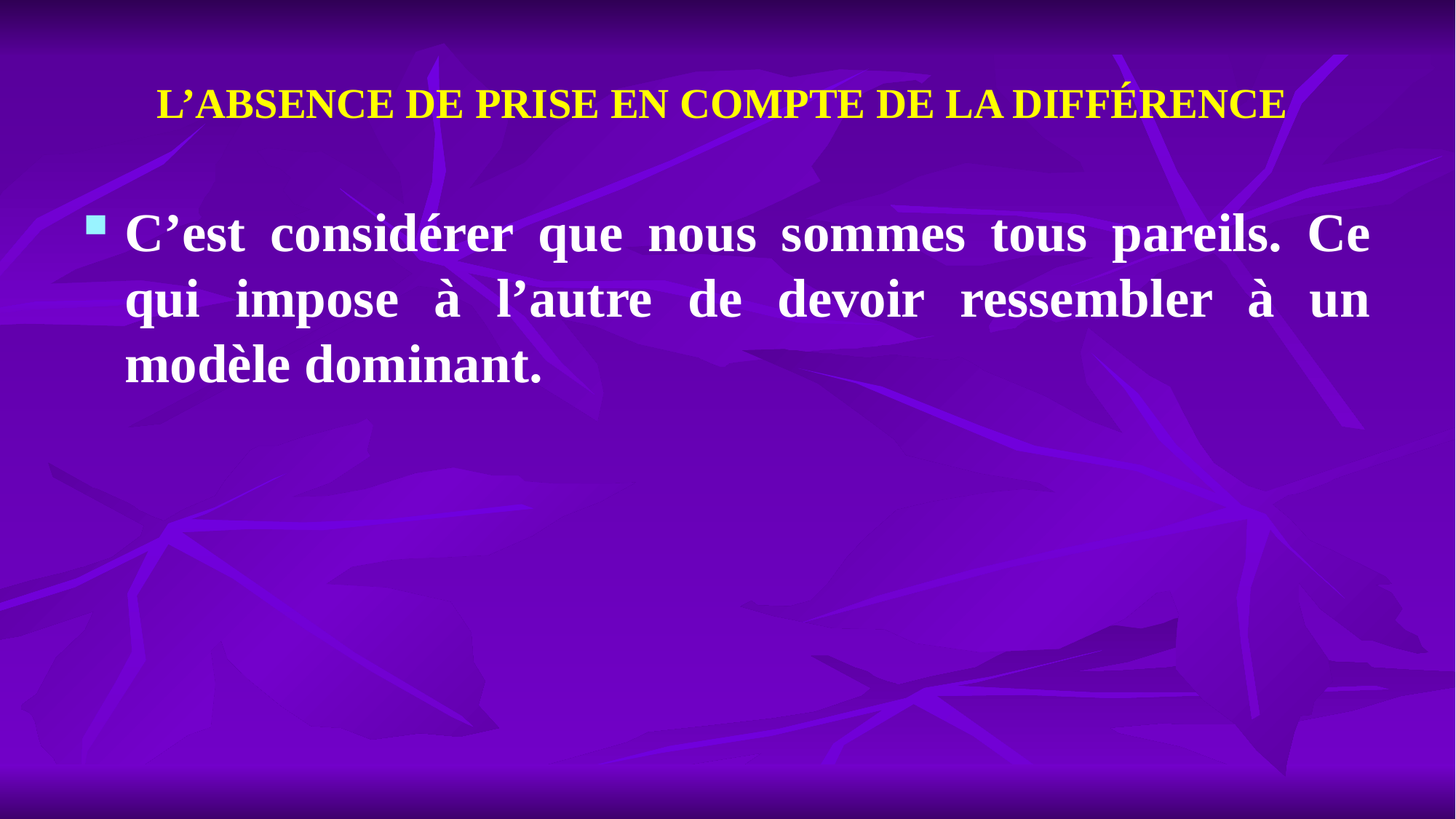

# L’ABSENCE DE PRISE EN COMPTE DE LA DIFFÉRENCE
C’est considérer que nous sommes tous pareils. Ce qui impose à l’autre de devoir ressembler à un modèle dominant.